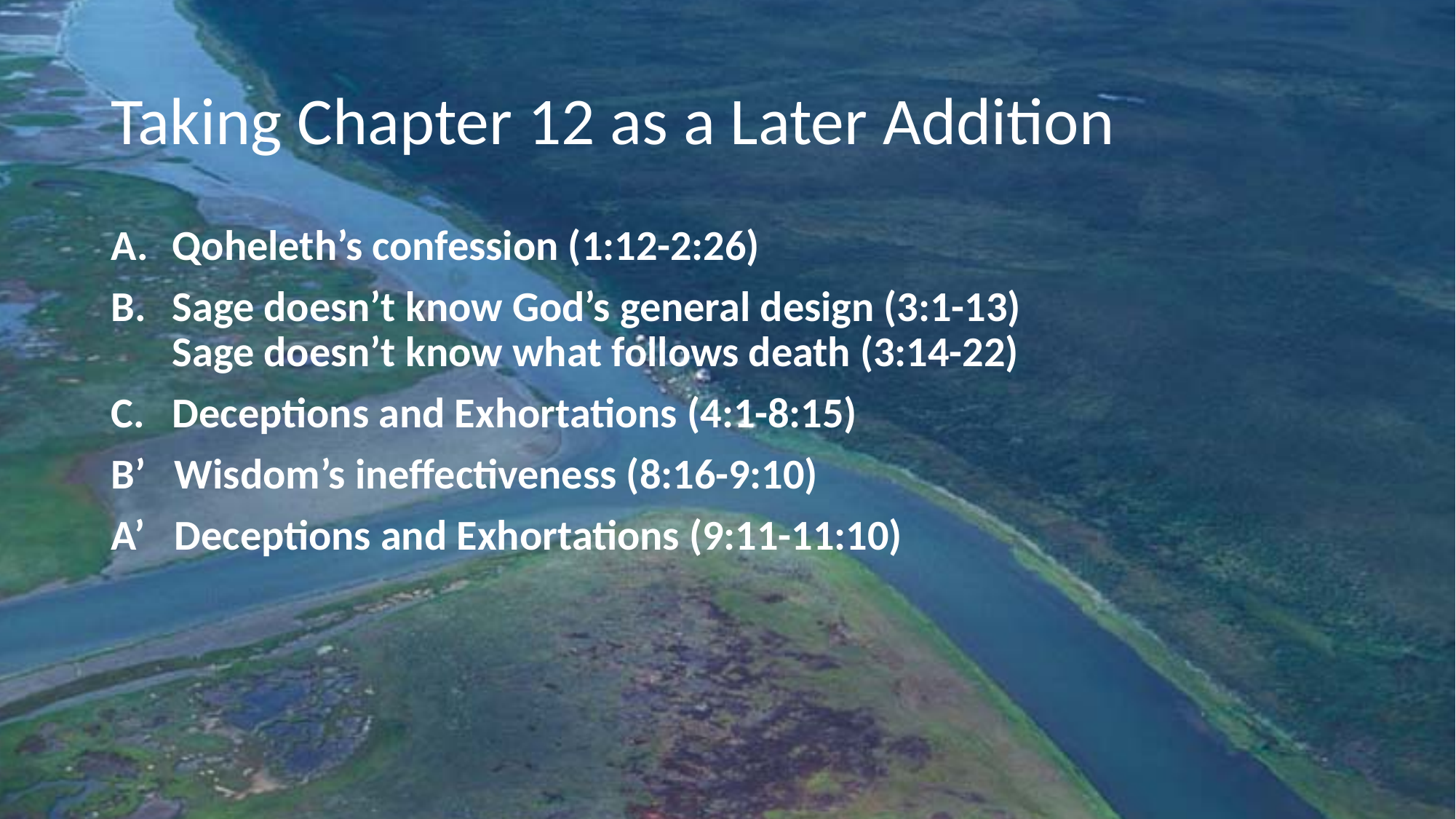

# Taking Chapter 12 as a Later Addition
Qoheleth’s confession (1:12-2:26)
Sage doesn’t know God’s general design (3:1-13)
Sage doesn’t know what follows death (3:14-22)
Deceptions and Exhortations (4:1-8:15)
B’   Wisdom’s ineffectiveness (8:16-9:10)
A’   Deceptions and Exhortations (9:11-11:10)